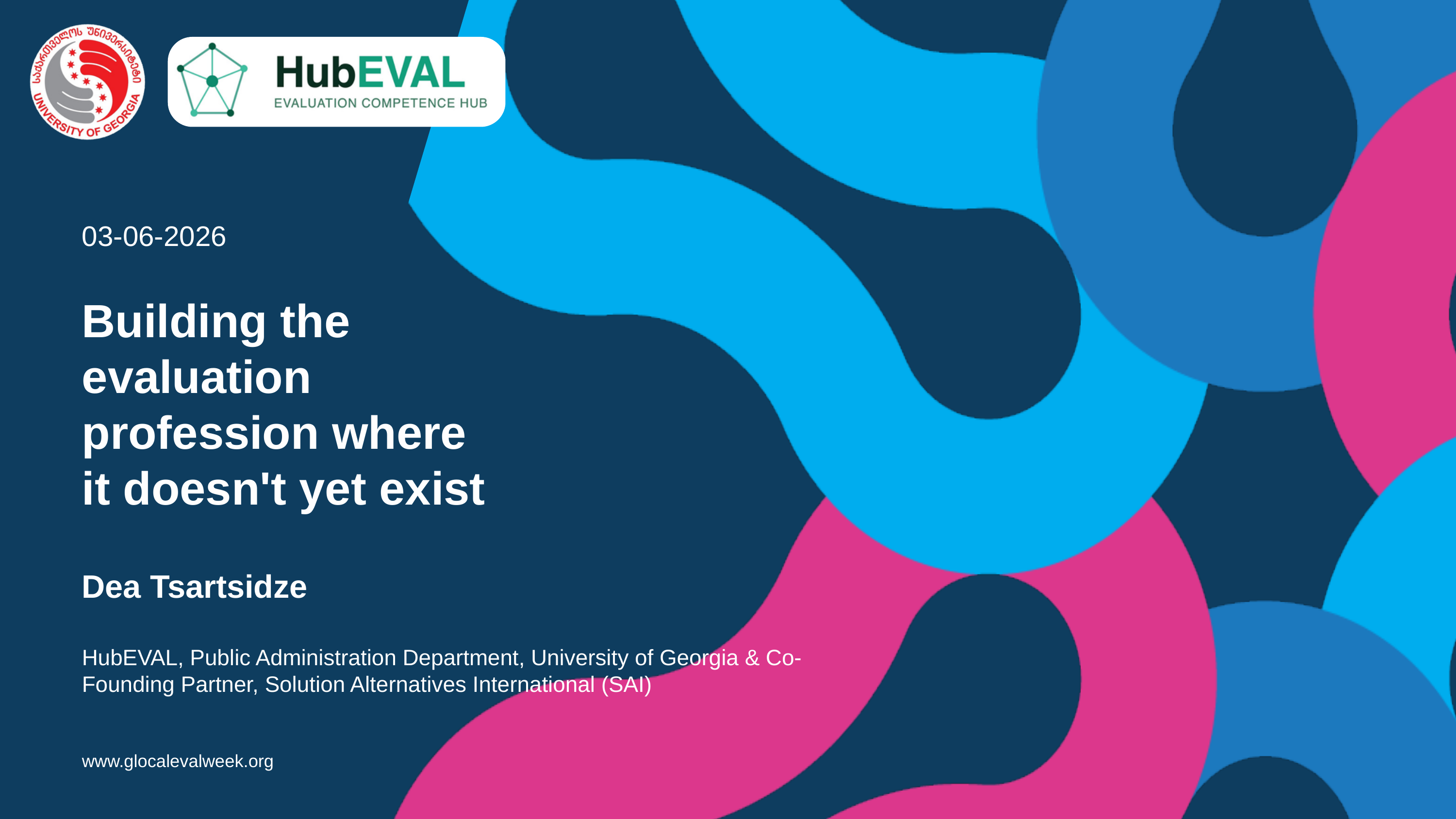

03-06-2026
Building the evaluation profession where it doesn't yet exist
Dea Tsartsidze

HubEVAL, Public Administration Department, University of Georgia & Co-Founding Partner, Solution Alternatives International (SAI)
www.glocalevalweek.org